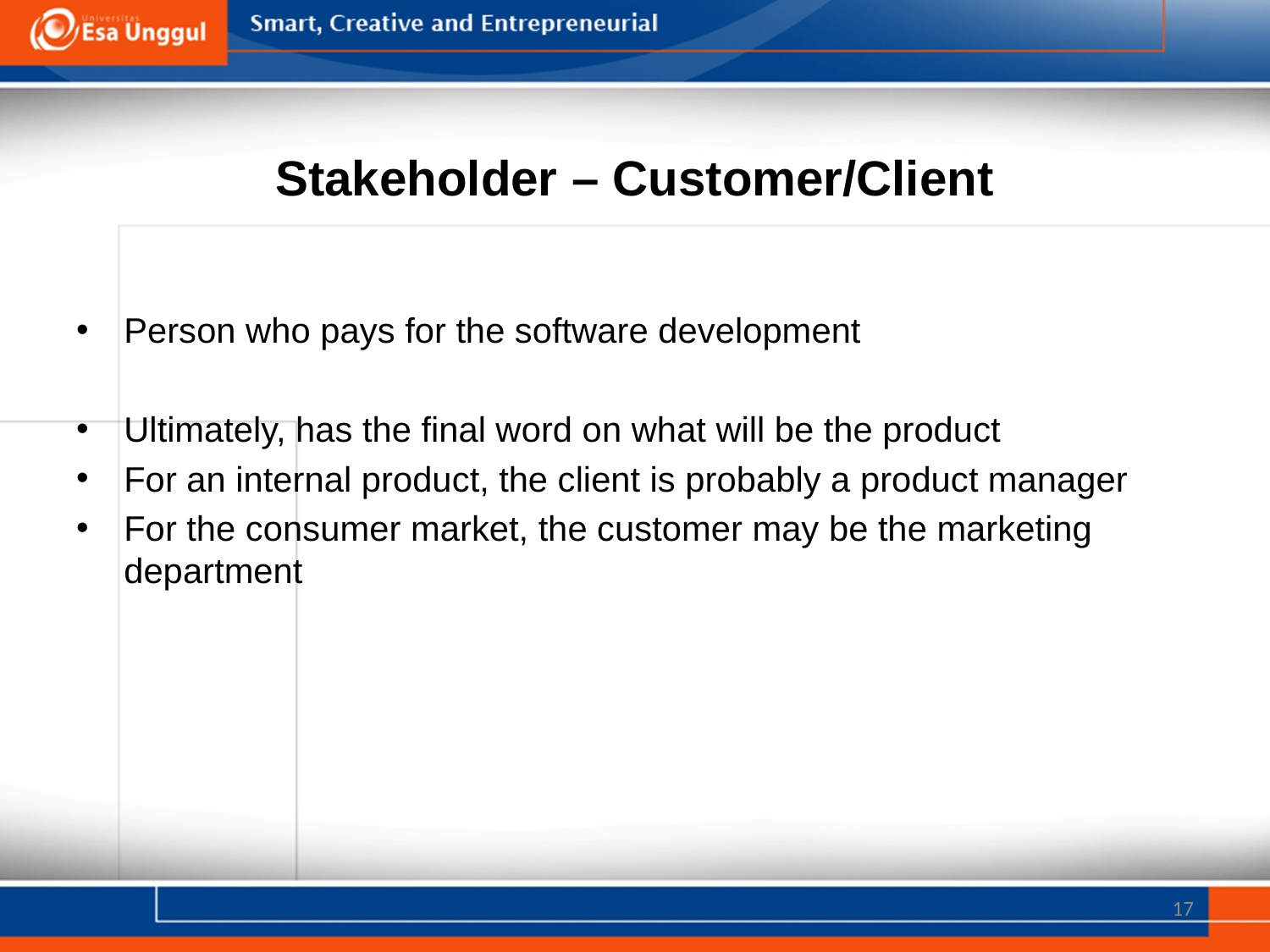

# Stakeholder – Customer/Client
Person who pays for the software development

Ultimately, has the final word on what will be the product
For an internal product, the client is probably a product manager
For the consumer market, the customer may be the marketing department
17